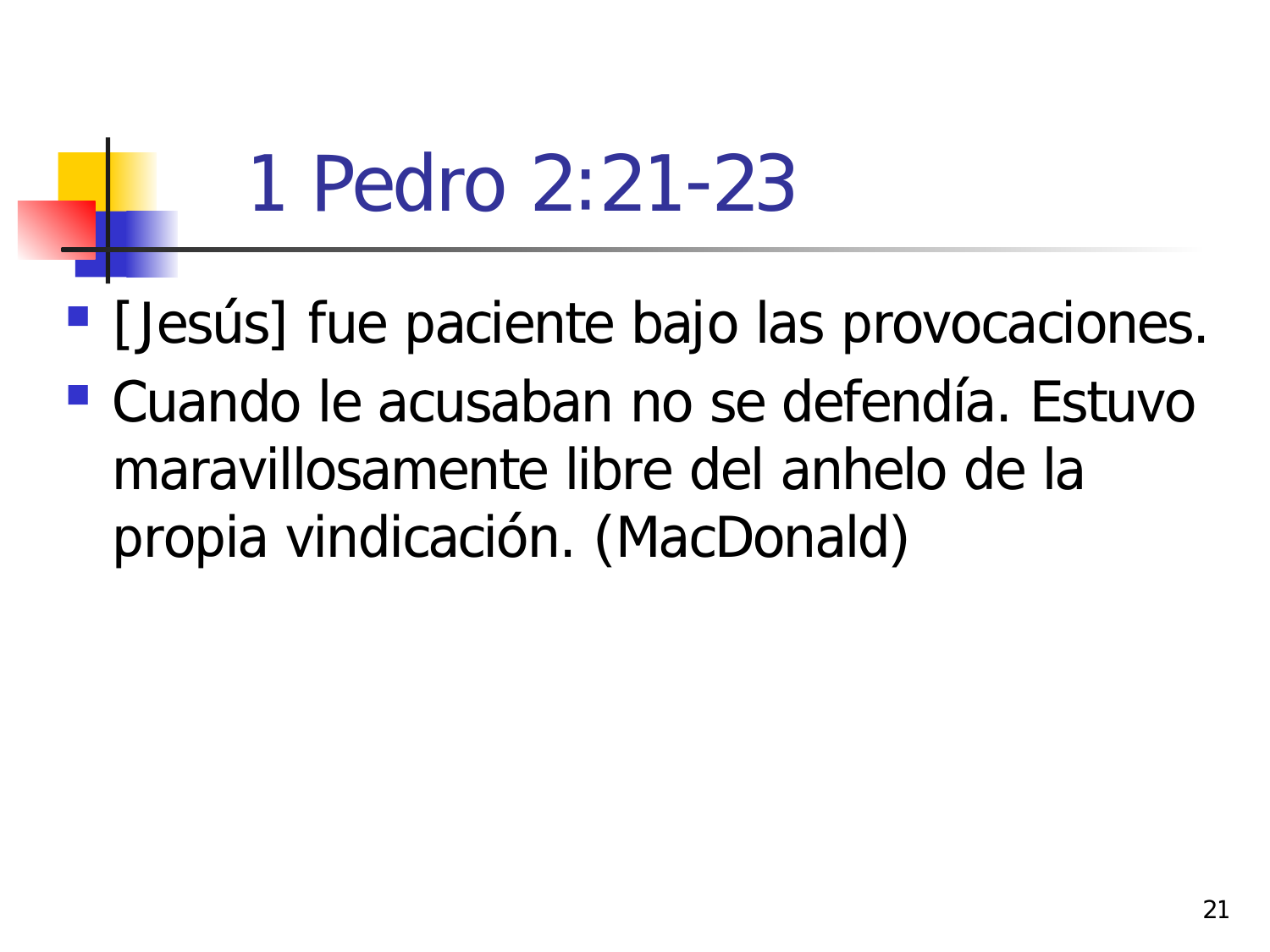

# 1 Pedro 2:21-23
[Jesús] fue paciente bajo las provocaciones.
Cuando le acusaban no se defendía. Estuvo maravillosamente libre del anhelo de la propia vindicación. (MacDonald)
21